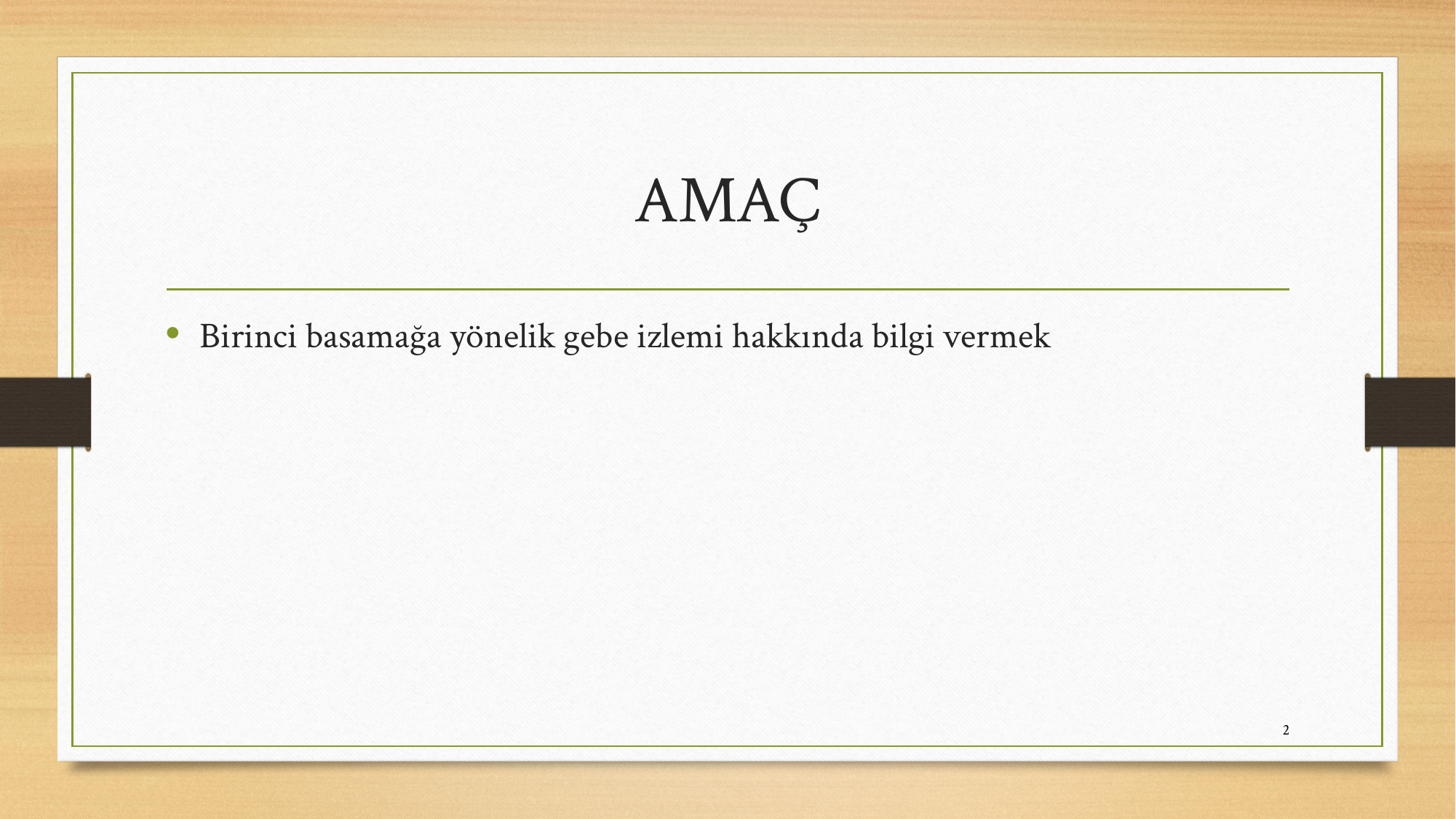

# AMAÇ
Birinci basamağa yönelik gebe izlemi hakkında bilgi vermek
2